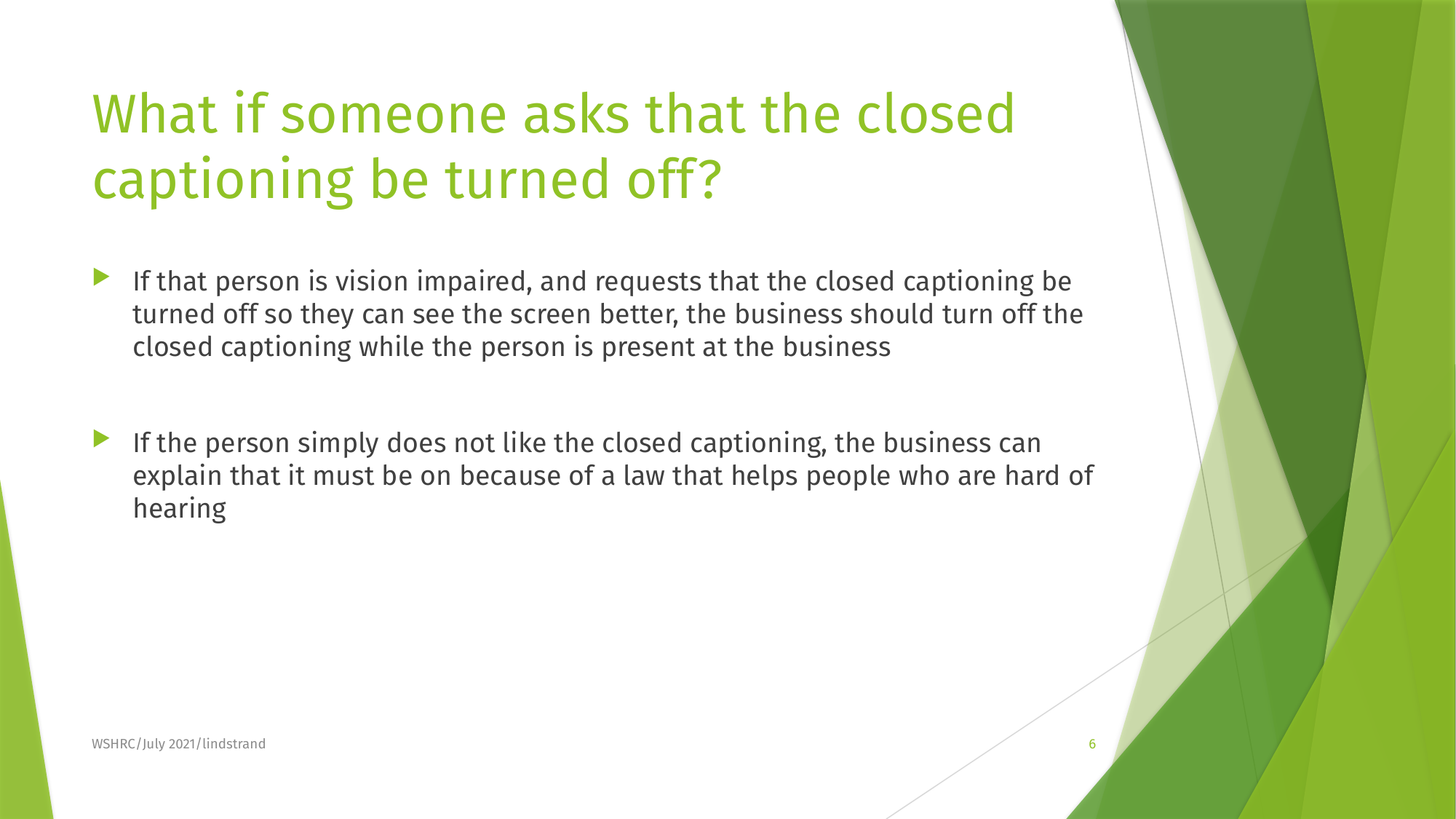

# What if someone asks that the closed captioning be turned off?
If that person is vision impaired, and requests that the closed captioning be turned off so they can see the screen better, the business should turn off the closed captioning while the person is present at the business

If the person simply does not like the closed captioning, the business can explain that it must be on because of a law that helps people who are hard of hearing
WSHRC/July 2021/lindstrand
6